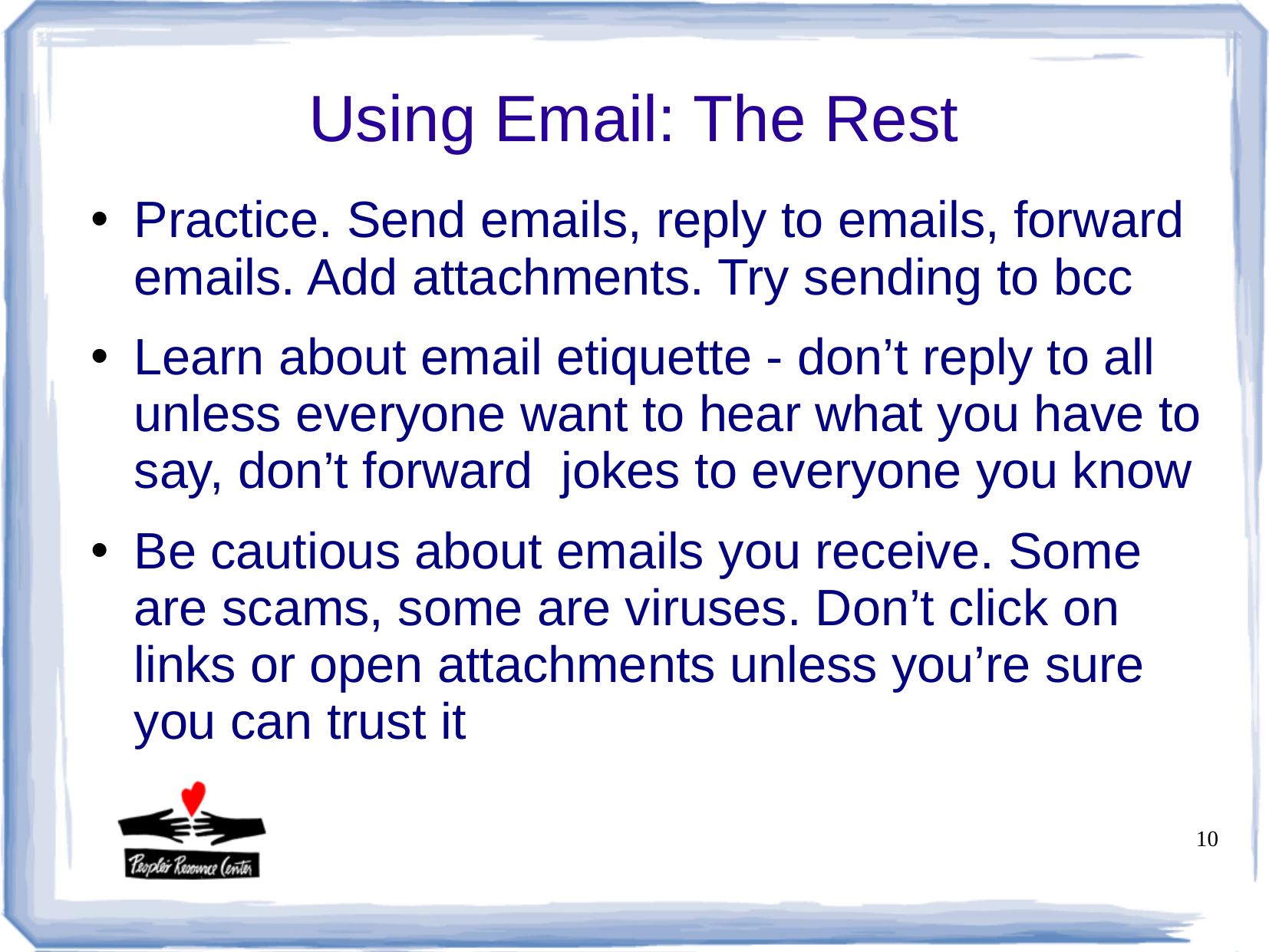

Using Email: The Rest
Practice. Send emails, reply to emails, forward emails. Add attachments. Try sending to bcc
Learn about email etiquette - don’t reply to all unless everyone want to hear what you have to say, don’t forward  jokes to everyone you know
Be cautious about emails you receive. Some are scams, some are viruses. Don’t click on links or open attachments unless you’re sure you can trust it

10